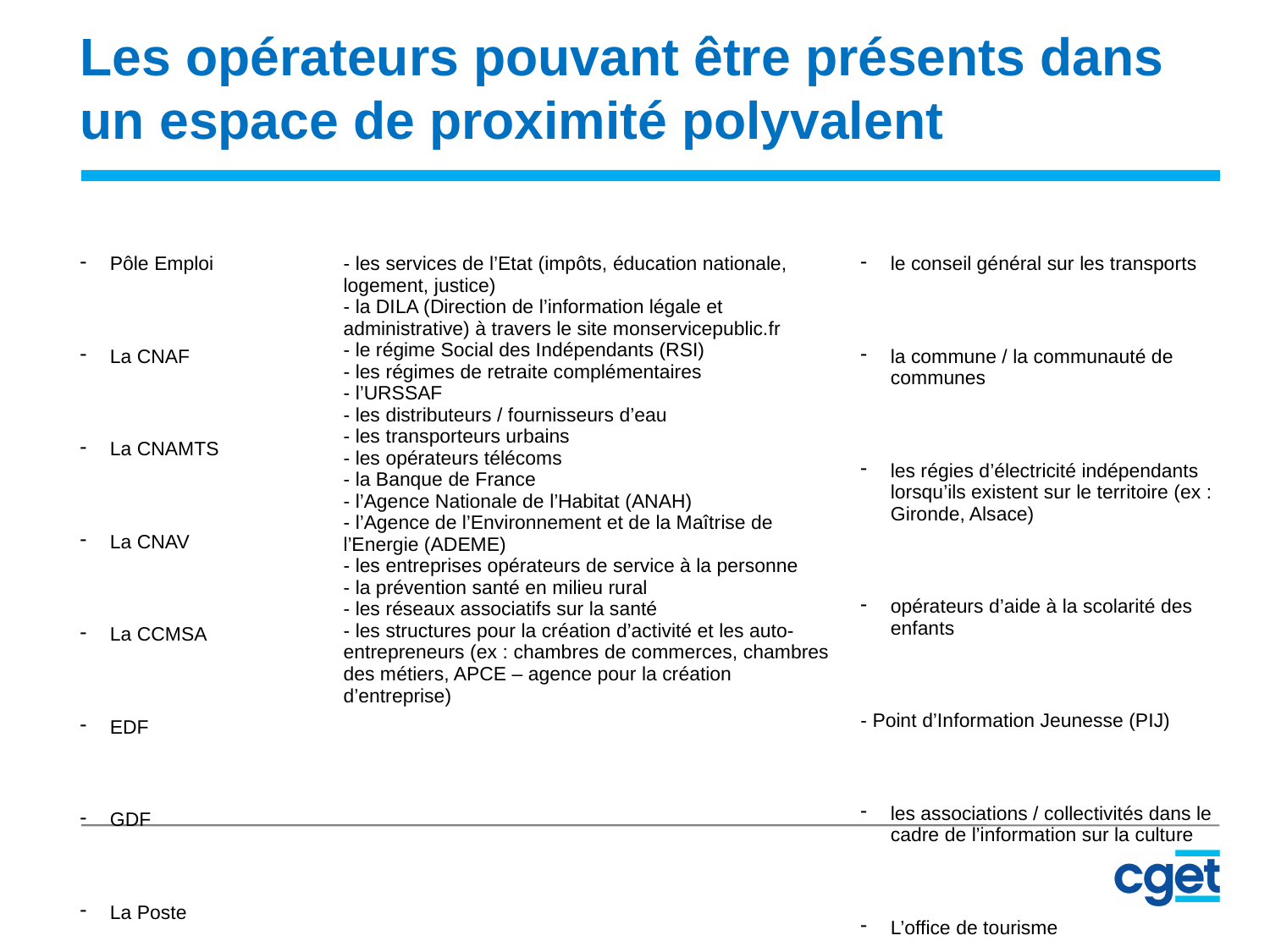

Les opérateurs pouvant être présents dans un espace de proximité polyvalent
| Les 9 opérateurs nationaux partenaires | Les autres partenaires nationaux (liste non exhaustive) | Les partenaires locaux (liste non exhaustive) |
| --- | --- | --- |
| Pôle Emploi La CNAF La CNAMTS La CNAV La CCMSA EDF GDF La Poste La SNCF | - les services de l’Etat (impôts, éducation nationale, logement, justice) - la DILA (Direction de l’information légale et administrative) à travers le site monservicepublic.fr - le régime Social des Indépendants (RSI) - les régimes de retraite complémentaires - l’URSSAF - les distributeurs / fournisseurs d’eau - les transporteurs urbains - les opérateurs télécoms - la Banque de France - l’Agence Nationale de l’Habitat (ANAH) - l’Agence de l’Environnement et de la Maîtrise de l’Energie (ADEME) - les entreprises opérateurs de service à la personne - la prévention santé en milieu rural - les réseaux associatifs sur la santé - les structures pour la création d’activité et les auto-entrepreneurs (ex : chambres de commerces, chambres des métiers, APCE – agence pour la création d’entreprise) | le conseil général sur les transports la commune / la communauté de communes les régies d’électricité indépendants lorsqu’ils existent sur le territoire (ex : Gironde, Alsace) opérateurs d’aide à la scolarité des enfants - Point d’Information Jeunesse (PIJ) les associations / collectivités dans le cadre de l’information sur la culture L’office de tourisme |